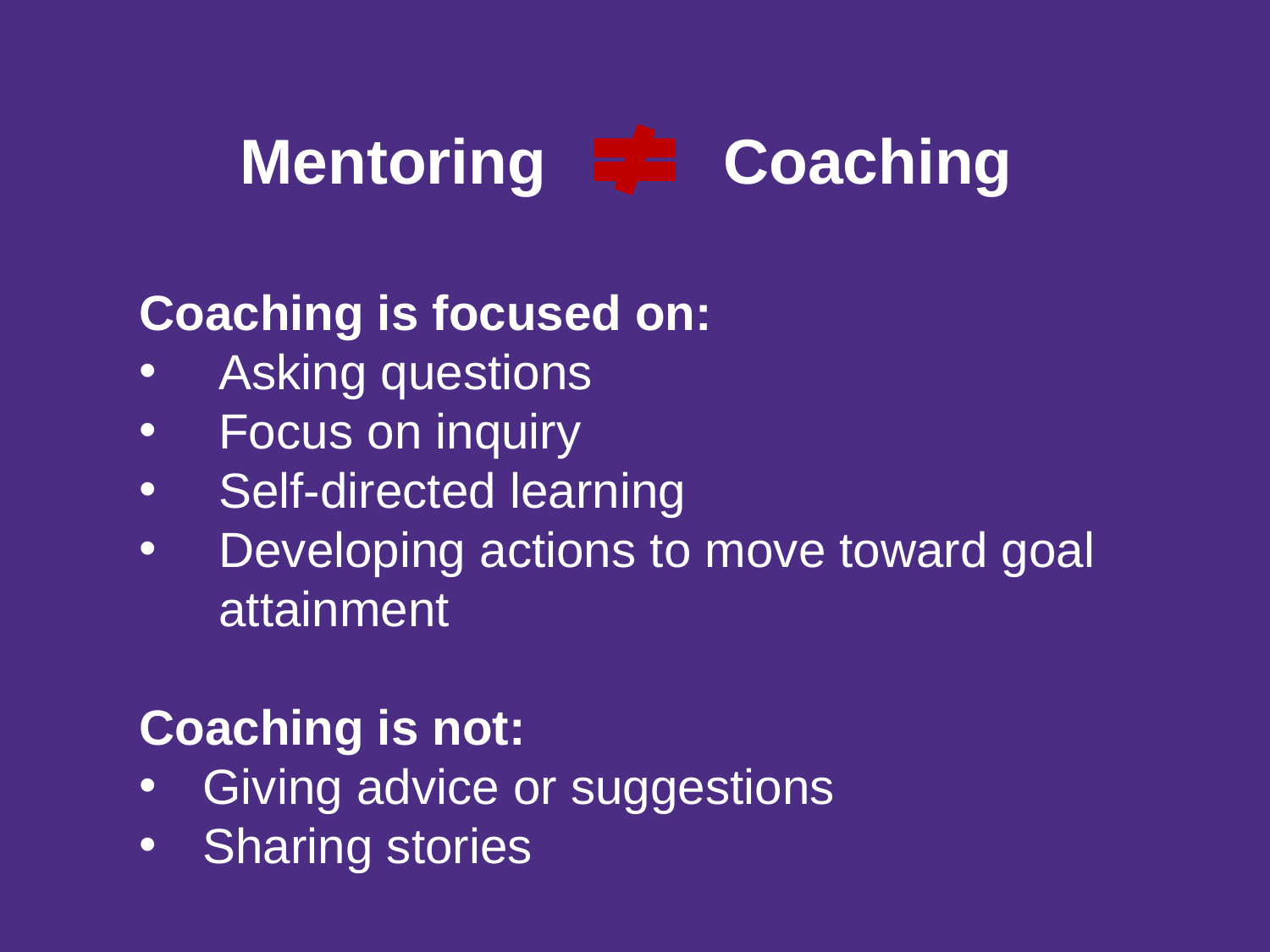

Coaching
Mentoring

Coaching is focused on:
Asking questions
Focus on inquiry
Self-directed learning
Developing actions to move toward goal attainment

Coaching is not:
Giving advice or suggestions
Sharing stories